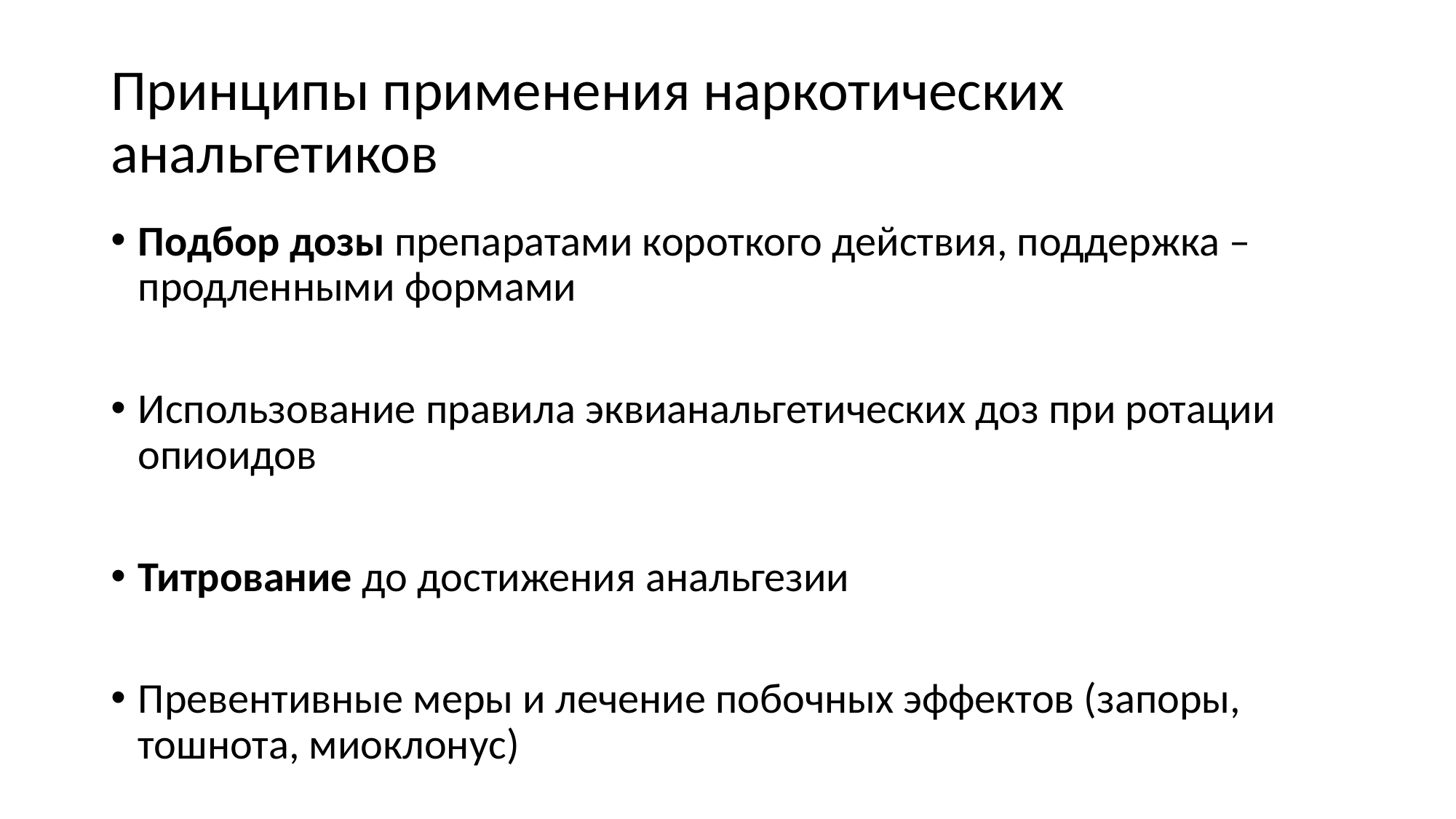

# Принципы применения наркотических анальгетиков
Подбор дозы препаратами короткого действия, поддержка – продленными формами

Использование правила эквианальгетических доз при ротации опиоидов

Титрование до достижения анальгезии

Превентивные меры и лечение побочных эффектов (запоры, тошнота, миоклонус)